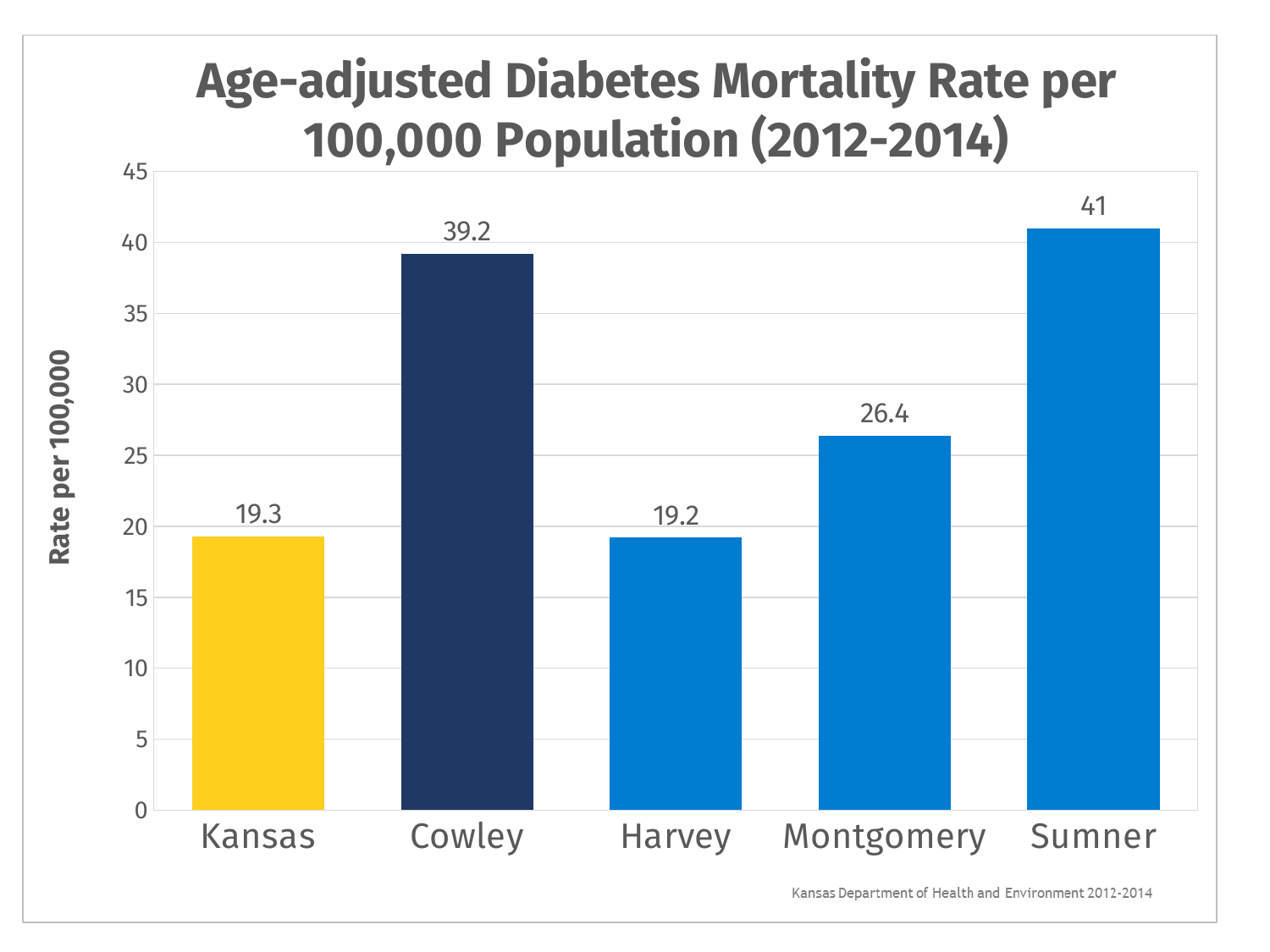

### Chart: Age-adjusted Diabetes Mortality Rate per 100,000 Population (2012-2014)

| Category |  |
|---|---|
| Kansas | 19.3 |
| Cowley | 39.2 |
| Harvey | 19.2 |
| Montgomery | 26.4 |
| Sumner | 41.0 |